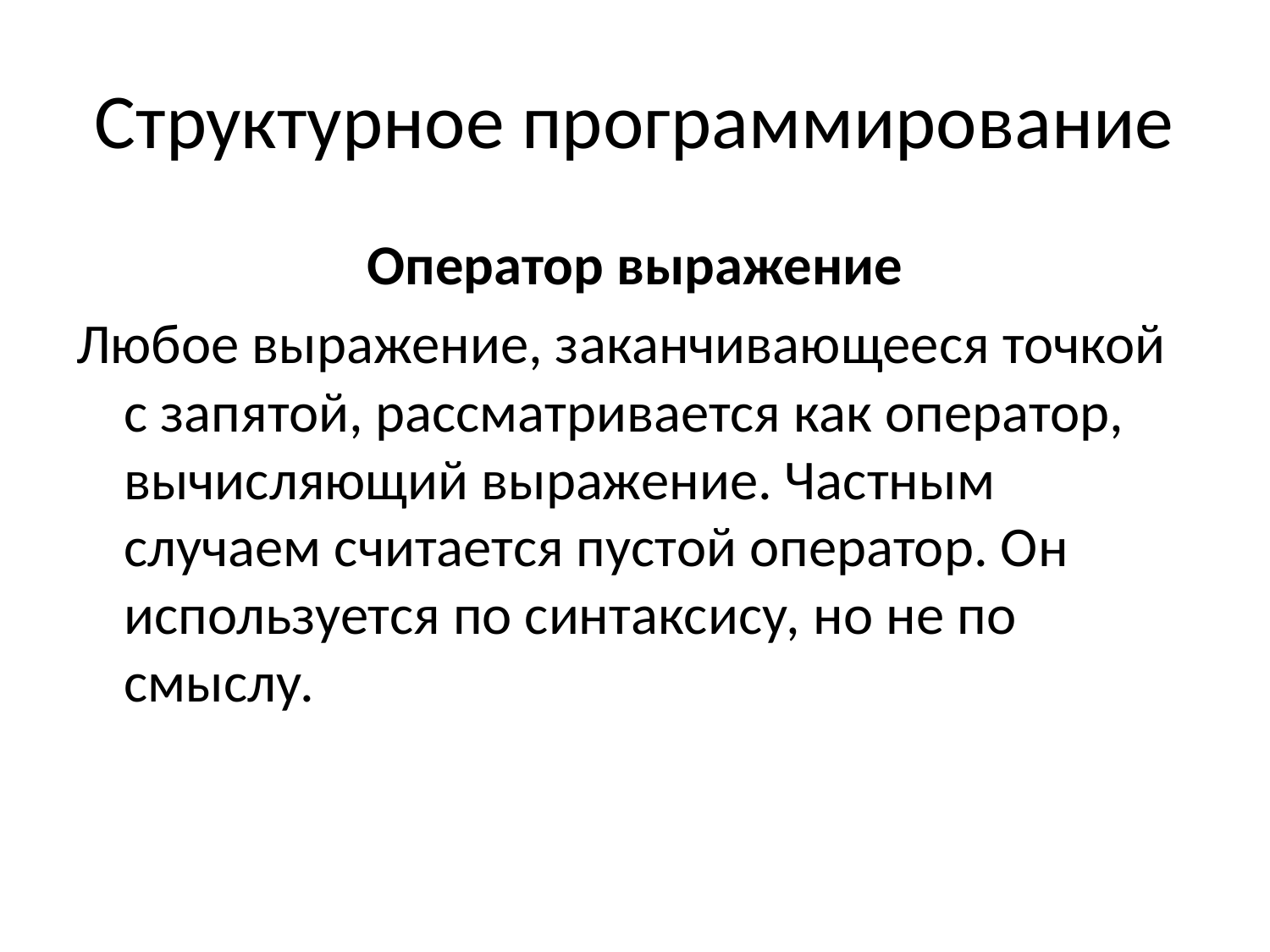

# Структурное программирование
Оператор выражение
Любое выражение, заканчивающееся точкой с запятой, рассматривается как оператор, вычисляющий выражение. Частным случаем считается пустой оператор. Он используется по синтаксису, но не по смыслу.